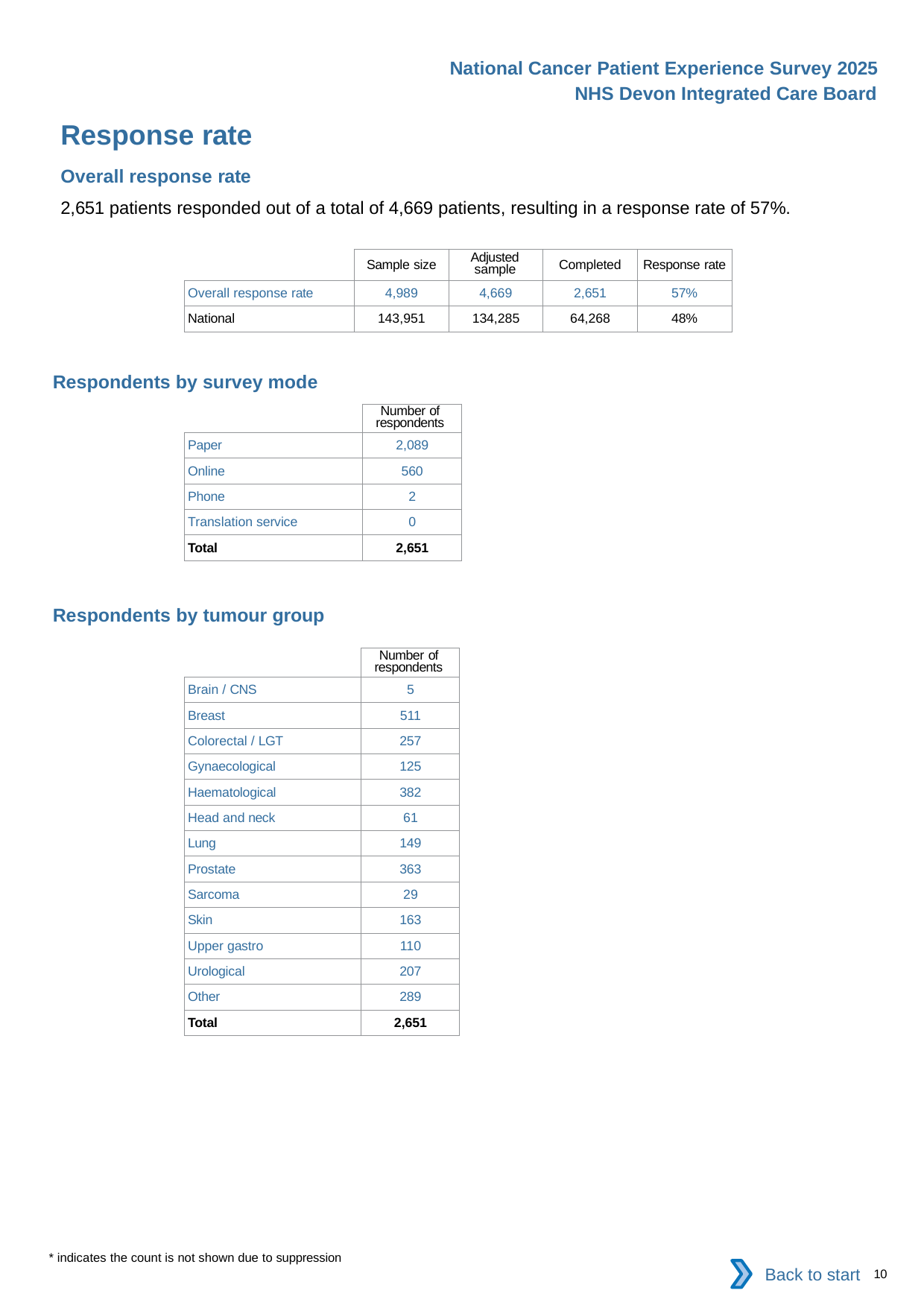

National Cancer Patient Experience Survey 2025
NHS Devon Integrated Care Board
Response rate
Overall response rate
2,651 patients responded out of a total of 4,669 patients, resulting in a response rate of 57%.
|  | Sample size | Adjusted sample | Completed | Response rate |
| --- | --- | --- | --- | --- |
| Overall response rate | 4,989 | 4,669 | 2,651 | 57% |
| National | 143,951 | 134,285 | 64,268 | 48% |
Respondents by survey mode
|  | Number of respondents |
| --- | --- |
| Paper | 2,089 |
| Online | 560 |
| Phone | 2 |
| Translation service | 0 |
| Total | 2,651 |
Respondents by tumour group
|  | Number of respondents |
| --- | --- |
| Brain / CNS | 5 |
| Breast | 511 |
| Colorectal / LGT | 257 |
| Gynaecological | 125 |
| Haematological | 382 |
| Head and neck | 61 |
| Lung | 149 |
| Prostate | 363 |
| Sarcoma | 29 |
| Skin | 163 |
| Upper gastro | 110 |
| Urological | 207 |
| Other | 289 |
| Total | 2,651 |
* indicates the count is not shown due to suppression
Back to start

10